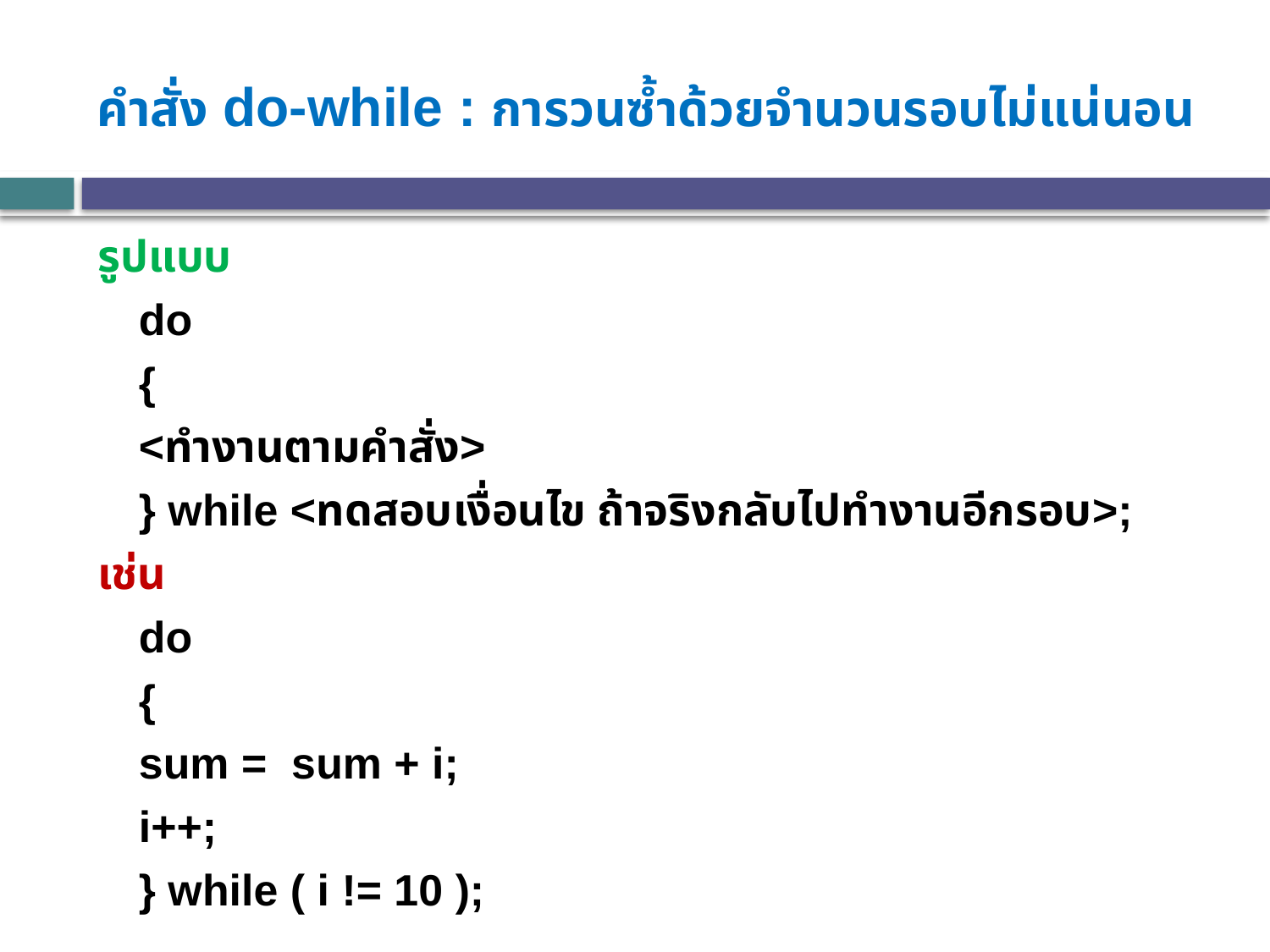

# คำสั่ง do-while : การวนซ้ำด้วยจำนวนรอบไม่แน่นอน
รูปแบบ
		do
		{
			<ทำงานตามคำสั่ง>
		} while <ทดสอบเงื่อนไข ถ้าจริงกลับไปทำงานอีกรอบ>;
เช่น
		do
		{
			sum =  sum + i;
			i++;
		} while ( i != 10 );